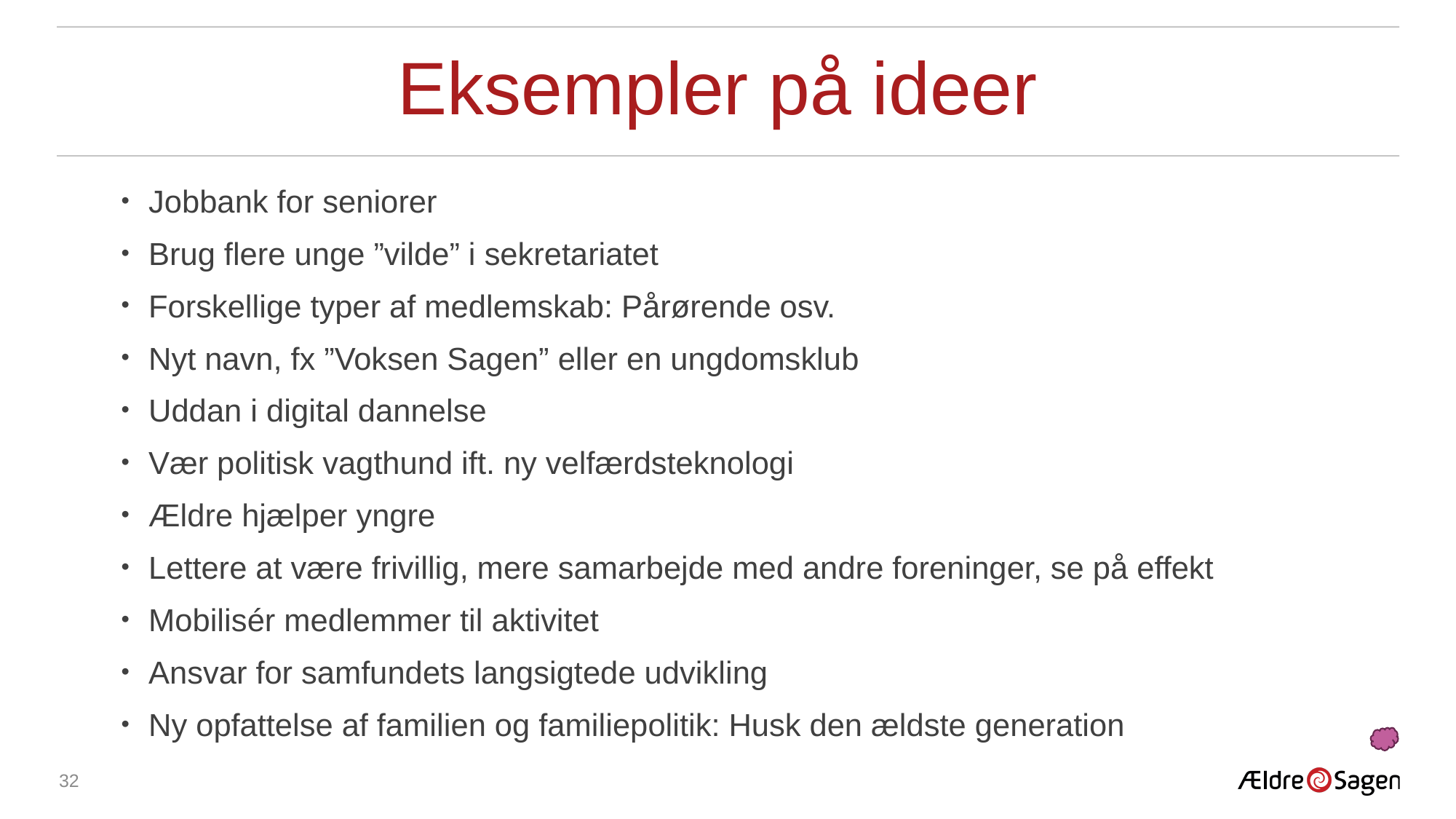

# Eksempler på ideer
Jobbank for seniorer
Brug flere unge ”vilde” i sekretariatet
Forskellige typer af medlemskab: Pårørende osv.
Nyt navn, fx ”Voksen Sagen” eller en ungdomsklub
Uddan i digital dannelse
Vær politisk vagthund ift. ny velfærdsteknologi
Ældre hjælper yngre
Lettere at være frivillig, mere samarbejde med andre foreninger, se på effekt
Mobilisér medlemmer til aktivitet
Ansvar for samfundets langsigtede udvikling
Ny opfattelse af familien og familiepolitik: Husk den ældste generation

32